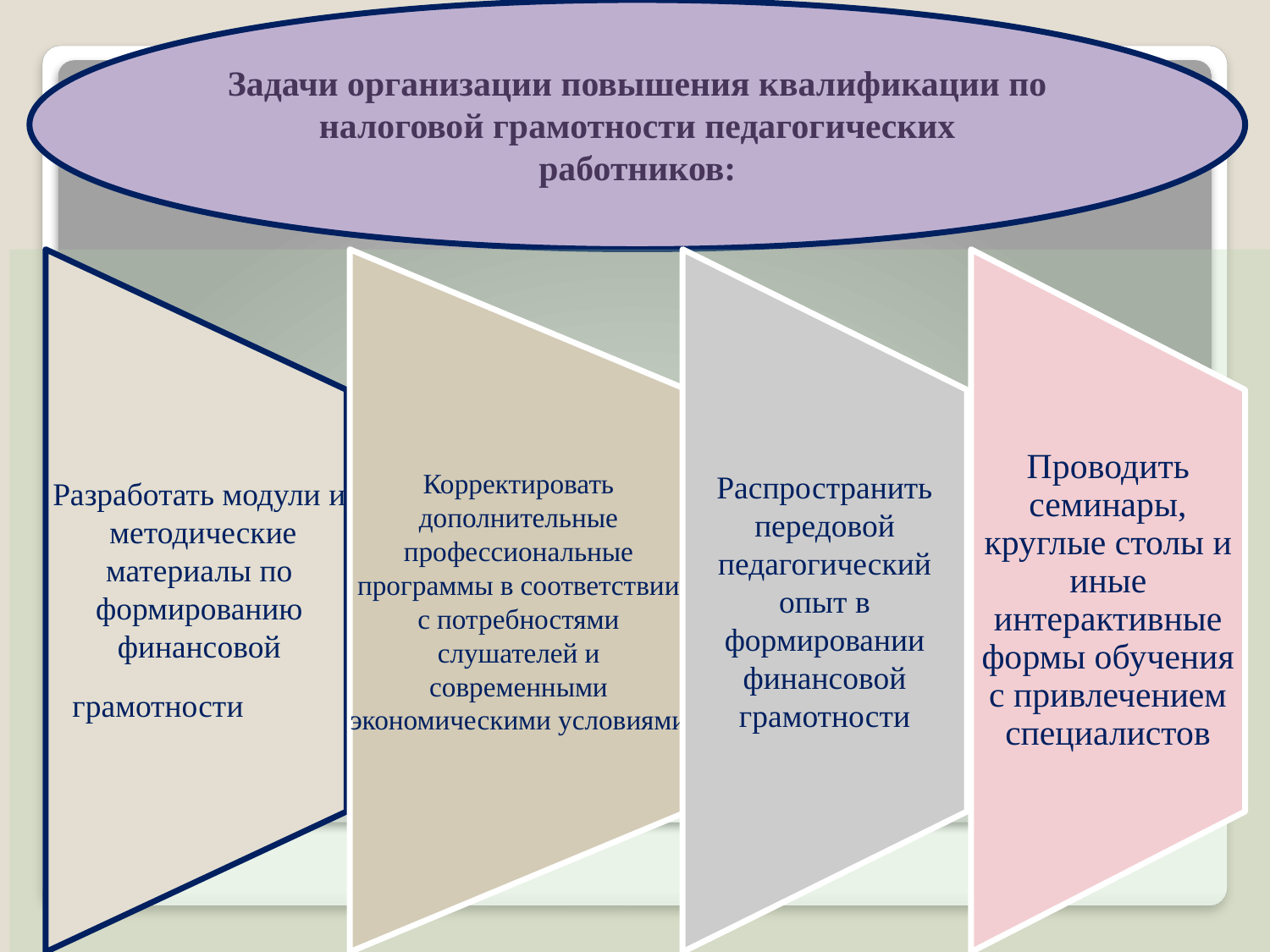

Задачи организации повышения квалификации по налоговой грамотности педагогических работников:
Разработать модули и  методические материалы по формированию финансовой грамотности
Корректировать дополнительные профессиональные программы в соответствии с потребностями слушателей и современными экономическими условиями
Распространить передовой педагогический опыт в формировании финансовой грамотности
Проводить семинары, круглые столы и иные интерактивные формы обучения с привлечением специалистов